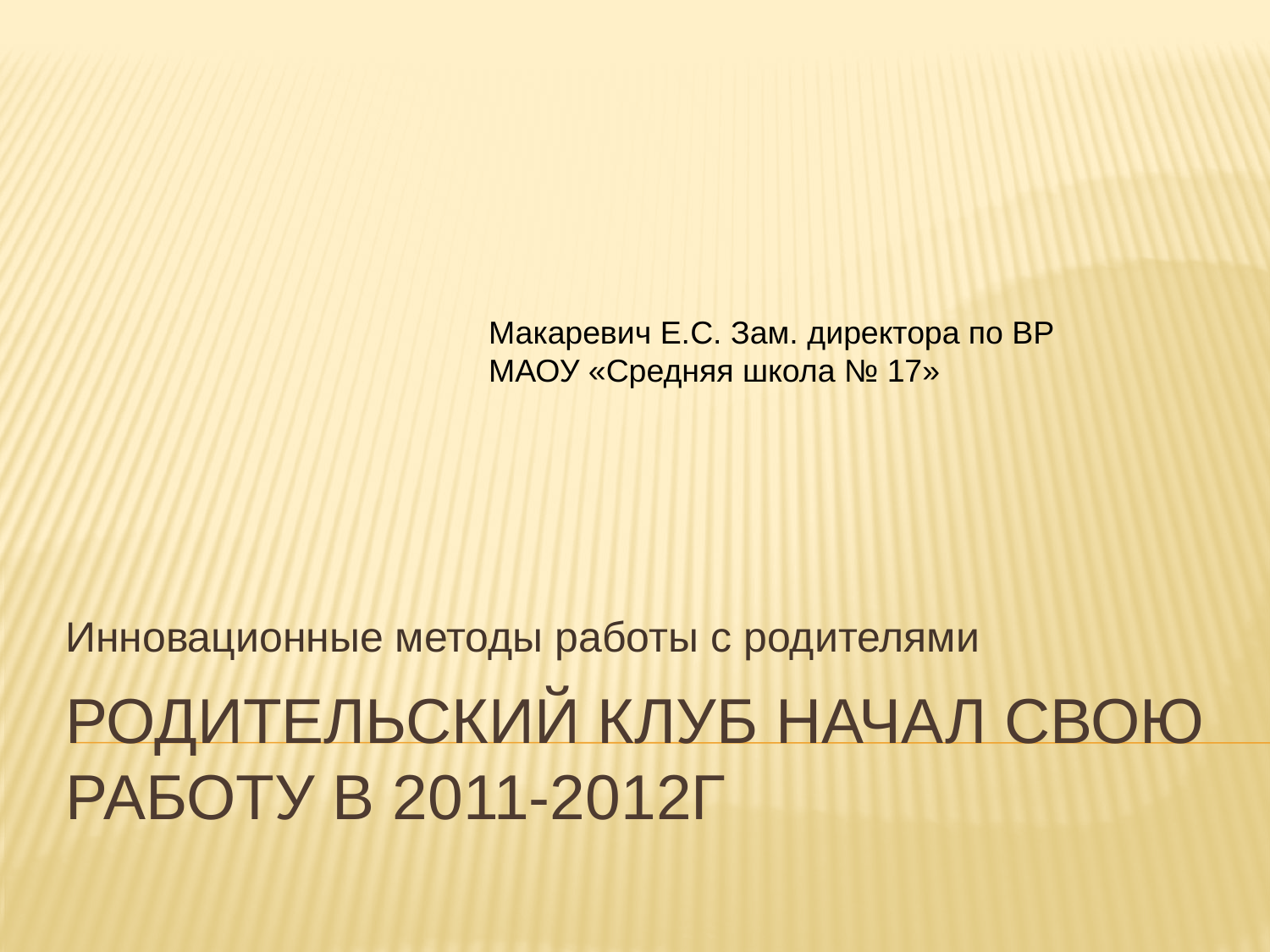

Макаревич Е.С. Зам. директора по ВР
МАОУ «Средняя школа № 17»
Инновационные методы работы с родителями
# Родительский клуб начал свою работу в 2011-2012г